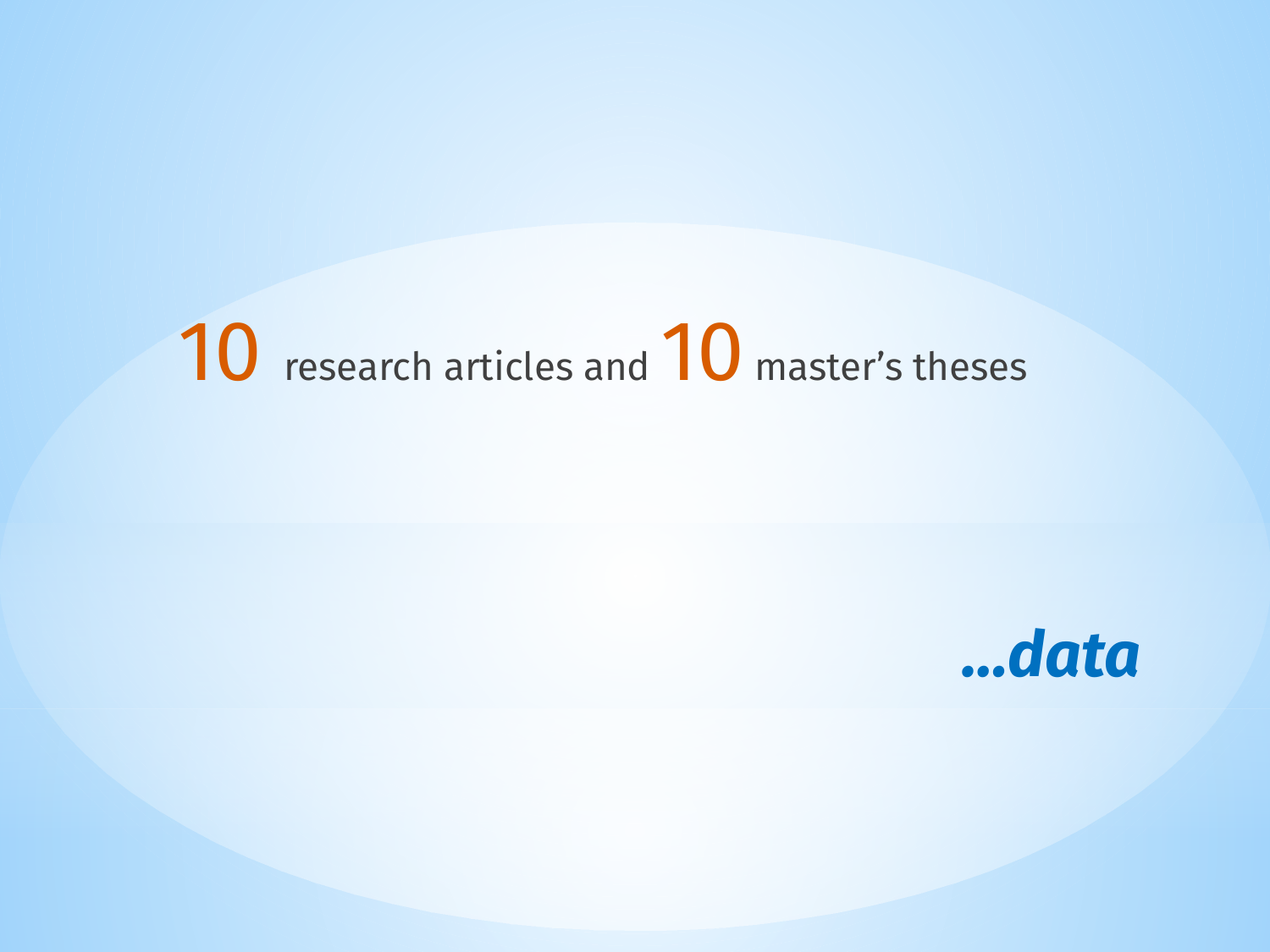

10 research articles and 10 master’s theses
# …data